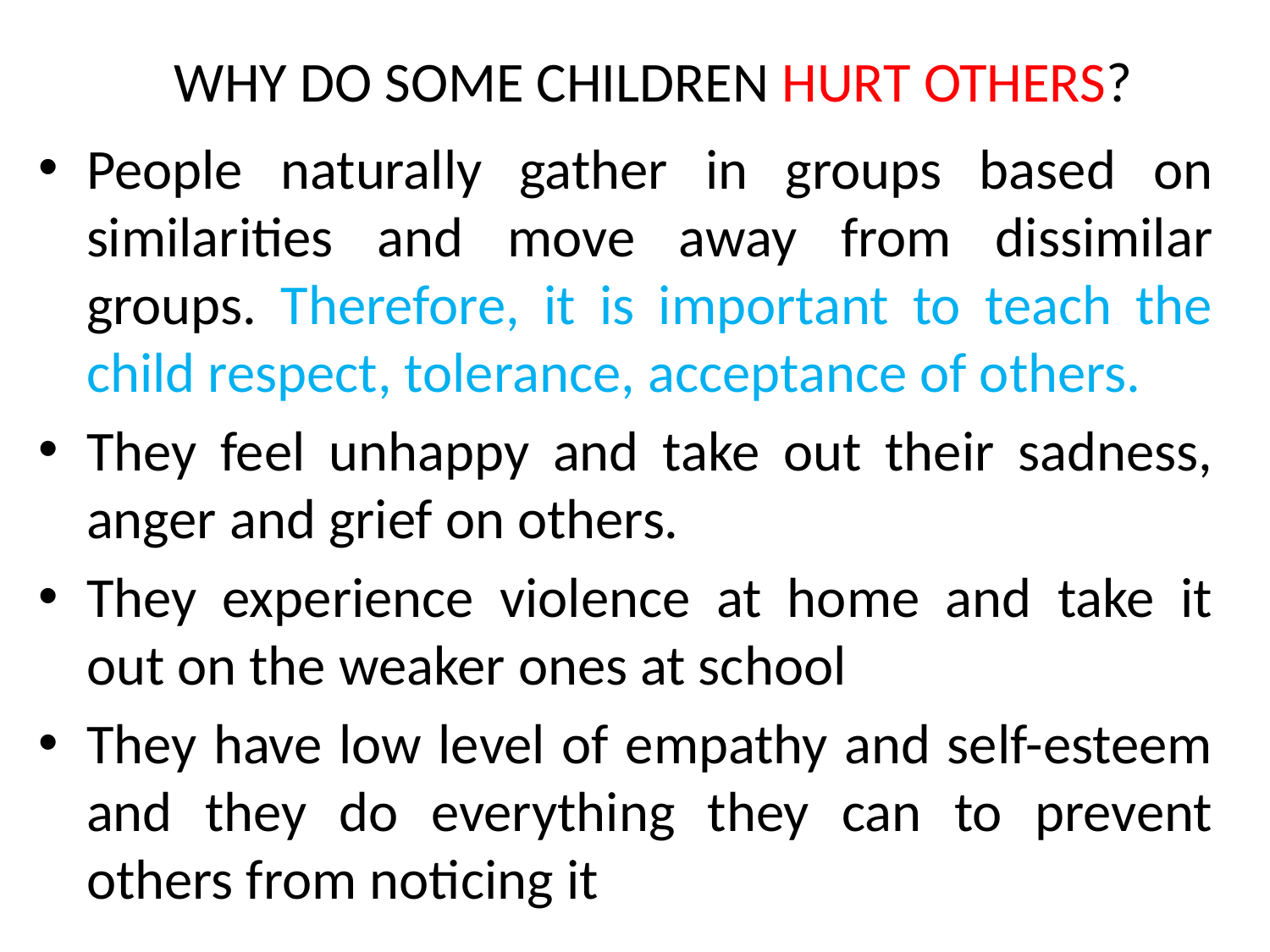

# WHY DO SOME CHILDREN HURT OTHERS?
People naturally gather in groups based on similarities and move away from dissimilar groups. Therefore, it is important to teach the child respect, tolerance, acceptance of others.
They feel unhappy and take out their sadness, anger and grief on others.
They experience violence at home and take it out on the weaker ones at school
They have low level of empathy and self-esteem and they do everything they can to prevent others from noticing it